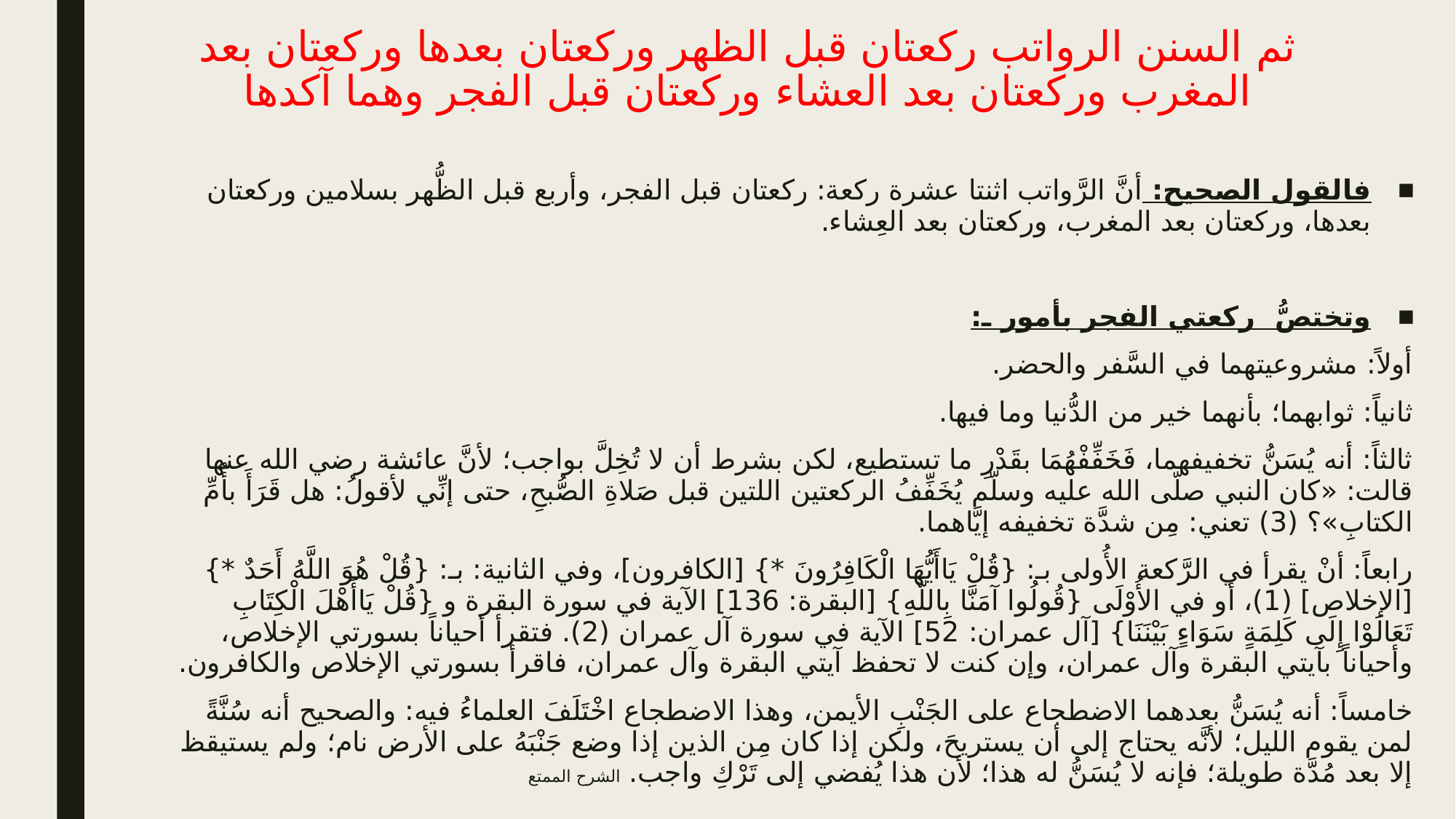

# ثم السنن الرواتب ركعتان قبل الظهر وركعتان بعدها وركعتان بعد المغرب وركعتان بعد العشاء وركعتان قبل الفجر وهما آكدها
فالقول الصحيح: أنَّ الرَّواتب اثنتا عشرة ركعة: ركعتان قبل الفجر، وأربع قبل الظُّهر بسلامين وركعتان بعدها، وركعتان بعد المغرب، وركعتان بعد العِشاء.

وتختصُّ  ركعتي الفجر بأمور ـ:
أولاً: مشروعيتهما في السَّفر والحضر.
ثانياً: ثوابهما؛ بأنهما خير من الدُّنيا وما فيها.
ثالثاً: أنه يُسَنُّ تخفيفهما، فَخَفِّفْهُمَا بقَدْرِ ما تستطيع، لكن بشرط أن لا تُخِلَّ بواجب؛ لأنَّ عائشة رضي الله عنها قالت: «كان النبي صلّى الله عليه وسلّم يُخَفِّفُ الركعتين اللتين قبل صَلاةِ الصُّبحِ، حتى إنِّي لأقولُ: هل قَرَأَ بأُمِّ الكتابِ»؟ (3) تعني: مِن شدَّة تخفيفه إيَّاهما.
رابعاً: أنْ يقرأ في الرَّكعة الأُولى بـ: {قُلْ يَاأَيُّهَا الْكَافِرُونَ *} [الكافرون]، وفي الثانية: بـ: {قُلْ هُوَ اللَّهُ أَحَدٌ *} [الإخلاص] (1)، أو في الأُوْلَى {قُولُوا آمَنَّا بِاللَّهِ} [البقرة: 136] الآية في سورة البقرة و {قُلْ يَاأَهْلَ الْكِتَابِ تَعَالَوْا إِلَى كَلِمَةٍ سَوَاءٍ بَيْنَنَا} [آل عمران: 52] الآية في سورة آل عمران (2). فتقرأ أحياناً بسورتي الإخلاص، وأحياناً بآيتي البقرة وآل عمران، وإن كنت لا تحفظ آيتي البقرة وآل عمران، فاقرأ بسورتي الإخلاص والكافرون.
خامساً: أنه يُسَنُّ بعدهما الاضطجاع على الجَنْبِ الأيمن، وهذا الاضطجاع اخْتَلَفَ العلماءُ فيه: والصحيح أنه سُنَّةً لمن يقوم الليل؛ لأنَّه يحتاج إلى أن يستريحَ، ولكن إذا كان مِن الذين إذا وضع جَنْبَهُ على الأرض نام؛ ولم يستيقظ إلا بعد مُدَّة طويلة؛ فإنه لا يُسَنُّ له هذا؛ لأن هذا يُفضي إلى تَرْكِ واجب. الشرح الممتع